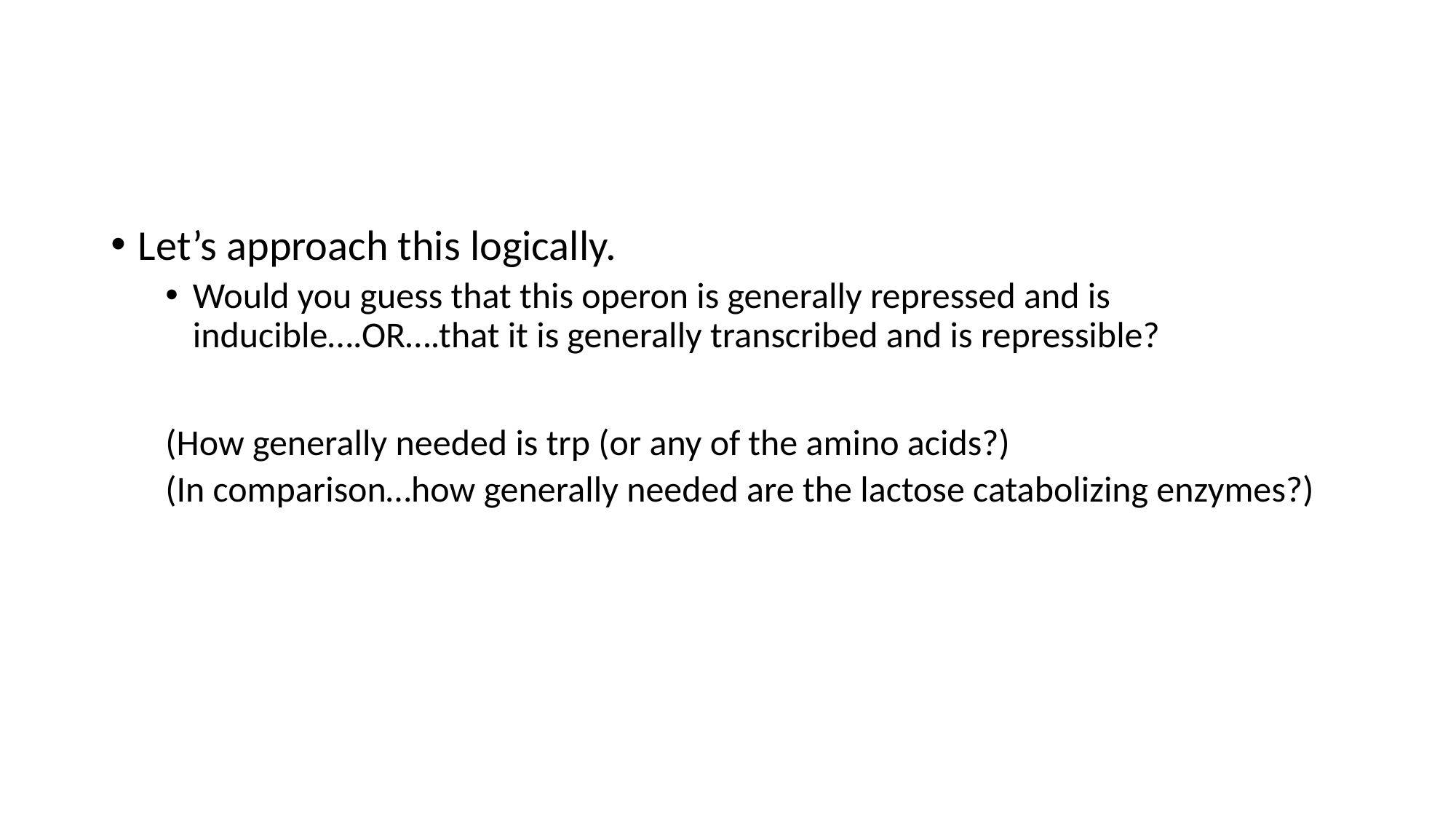

#
Let’s approach this logically.
Would you guess that this operon is generally repressed and is inducible….OR….that it is generally transcribed and is repressible?

(How generally needed is trp (or any of the amino acids?)
(In comparison…how generally needed are the lactose catabolizing enzymes?)